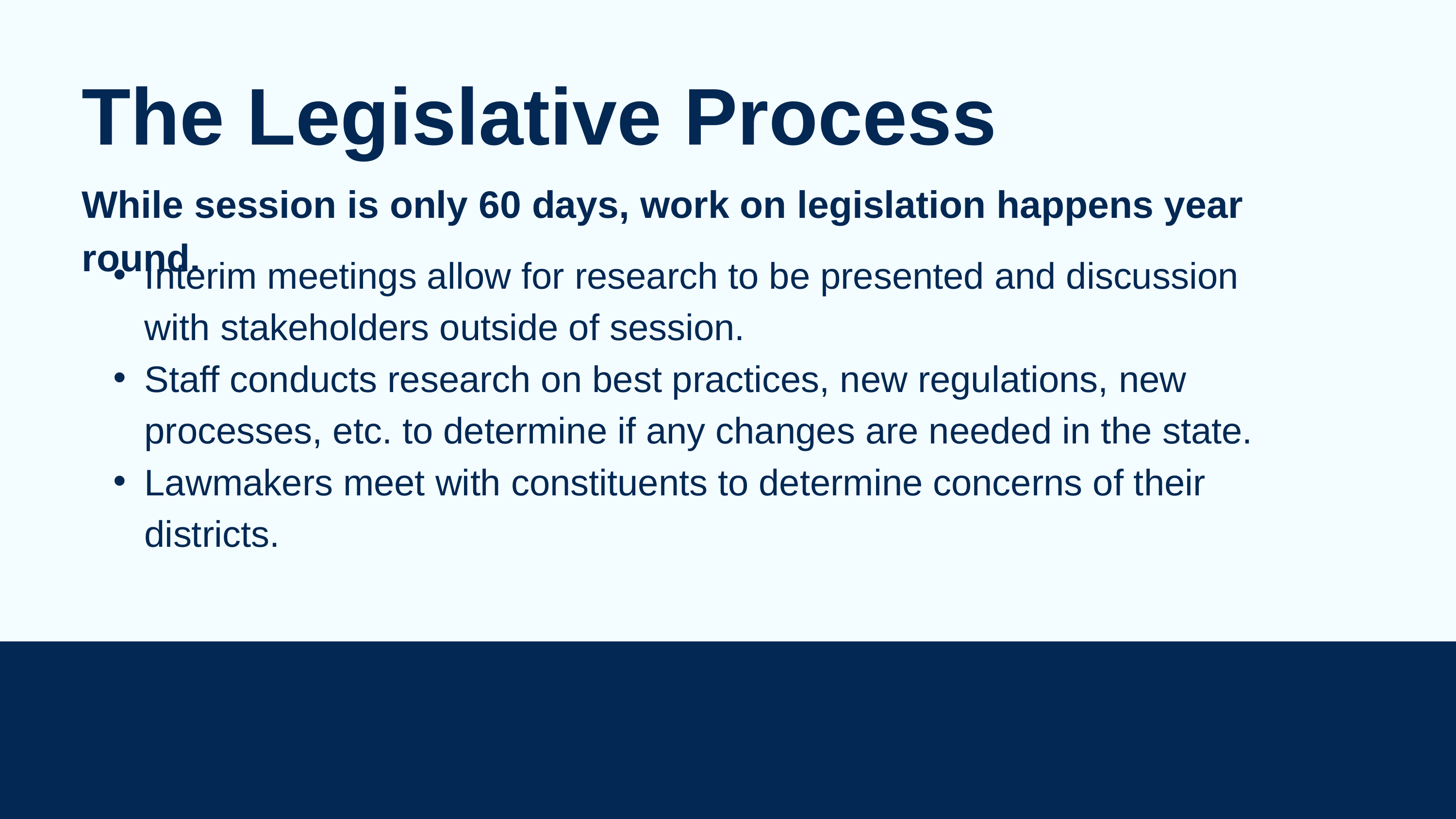

The Legislative Process
While session is only 60 days, work on legislation happens year round.
Interim meetings allow for research to be presented and discussion with stakeholders outside of session.
Staff conducts research on best practices, new regulations, new processes, etc. to determine if any changes are needed in the state.
Lawmakers meet with constituents to determine concerns of their districts.